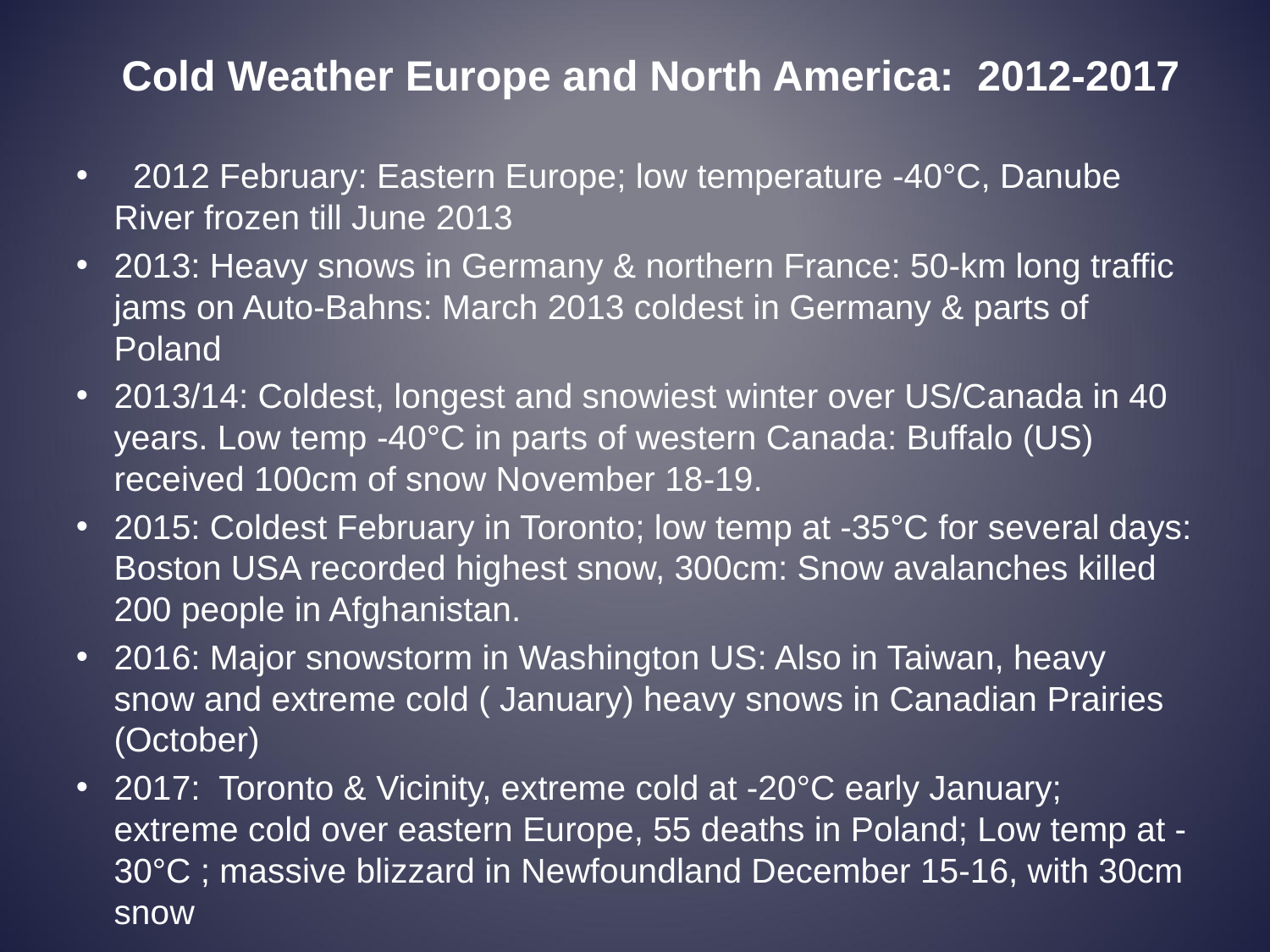

#
Cold Weather Europe and North America:  2012-2017
  2012 February: Eastern Europe; low temperature -40°C, Danube River frozen till June 2013
2013: Heavy snows in Germany & northern France: 50-km long traffic jams on Auto-Bahns: March 2013 coldest in Germany & parts of Poland
2013/14: Coldest, longest and snowiest winter over US/Canada in 40 years. Low temp -40°C in parts of western Canada: Buffalo (US) received 100cm of snow November 18-19.
2015: Coldest February in Toronto; low temp at -35°C for several days: Boston USA recorded highest snow, 300cm: Snow avalanches killed 200 people in Afghanistan.
2016: Major snowstorm in Washington US: Also in Taiwan, heavy snow and extreme cold ( January) heavy snows in Canadian Prairies (October)
2017:  Toronto & Vicinity, extreme cold at -20°C early January; extreme cold over eastern Europe, 55 deaths in Poland; Low temp at -30°C ; massive blizzard in Newfoundland December 15-16, with 30cm snow